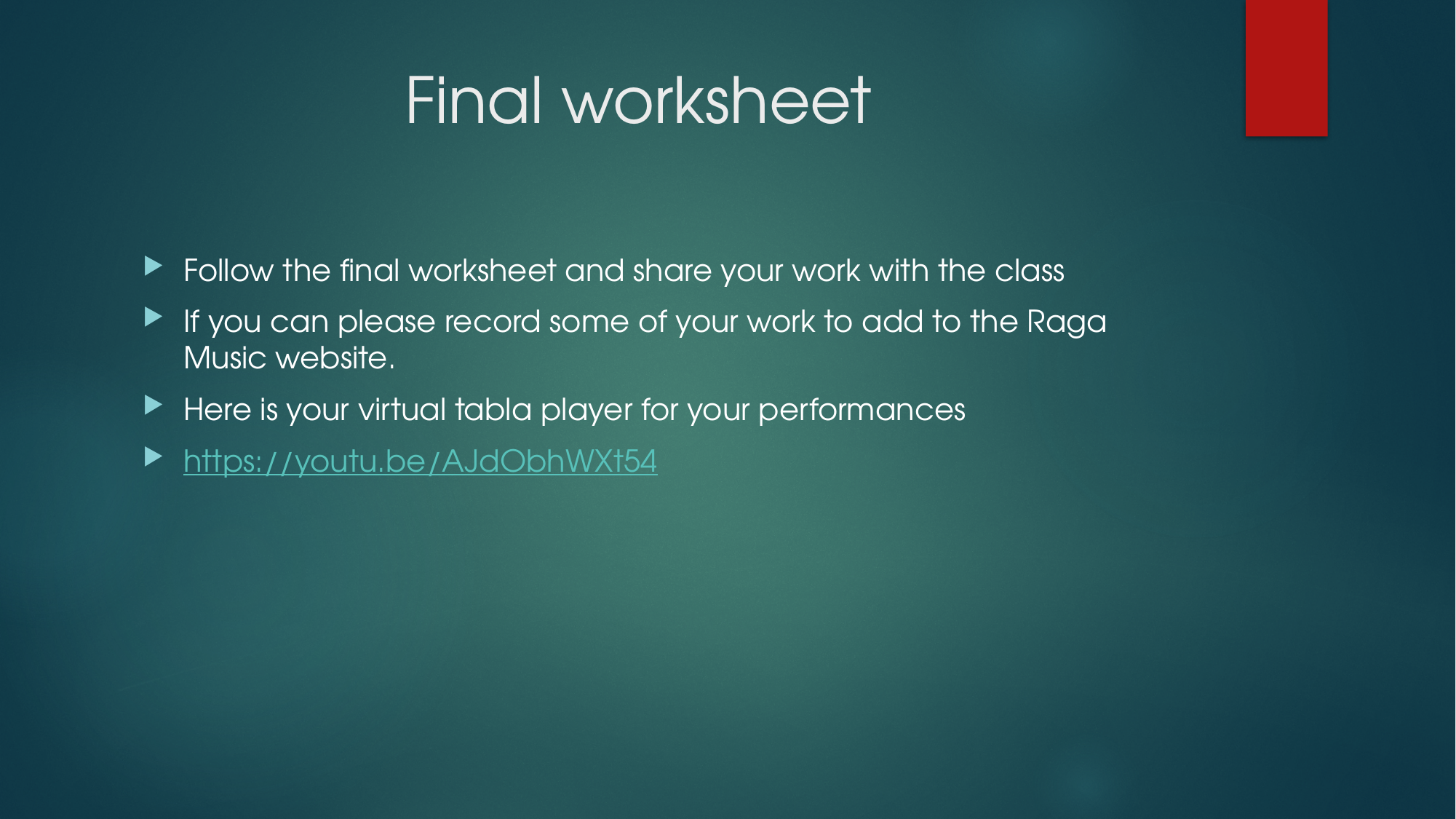

# Final worksheet
Follow the final worksheet and share your work with the class
If you can please record some of your work to add to the Raga Music website.
Here is your virtual tabla player for your performances
https://youtu.be/AJdObhWXt54